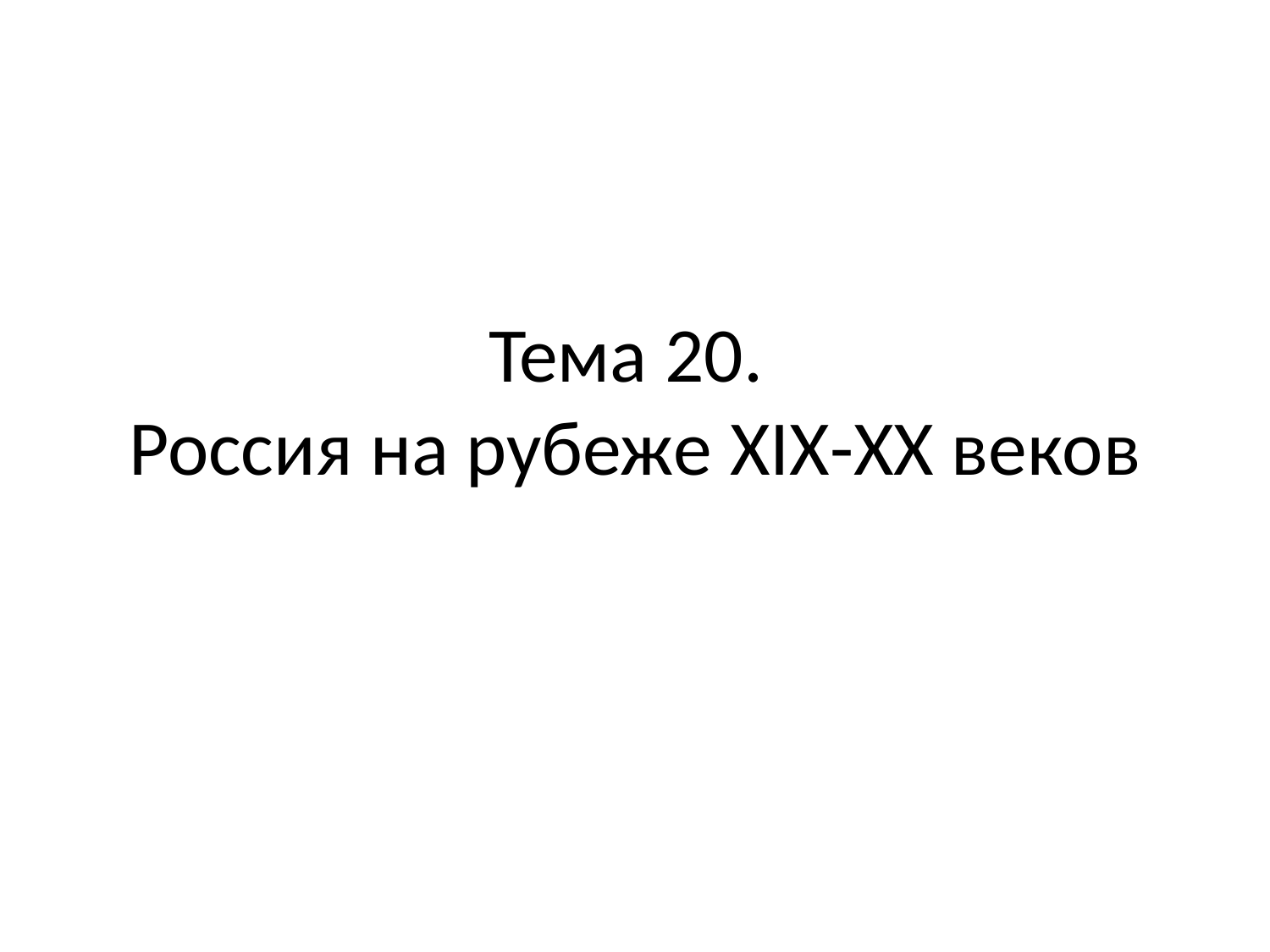

# Тема 20. Россия на рубеже XIX-XX веков